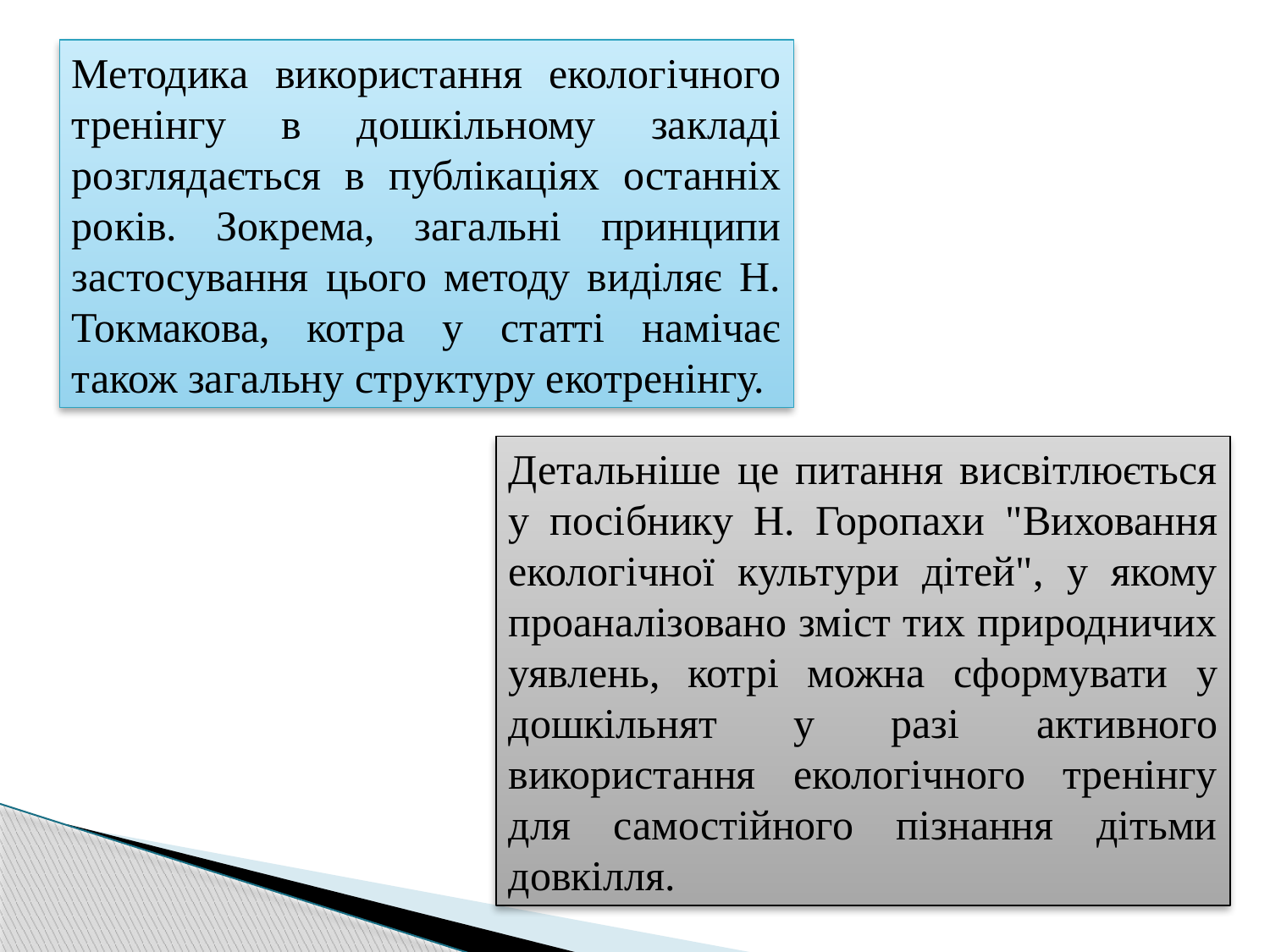

Методика використання екологічного тренінгу в дошкільному закладі розглядається в публікаціях останніх років. Зокрема, загальні принципи застосування цього методу виділяє Н. Токмакова, котра у статті намічає також загальну структуру екотренінгу.
Детальніше це питання висвітлюється у посібнику Н. Горопахи "Виховання екологічної культури дітей", у якому проаналізовано зміст тих природничих уявлень, котрі можна сформувати у дошкільнят у разі активного використання екологічного тренінгу для самостійного пізнання дітьми довкілля.